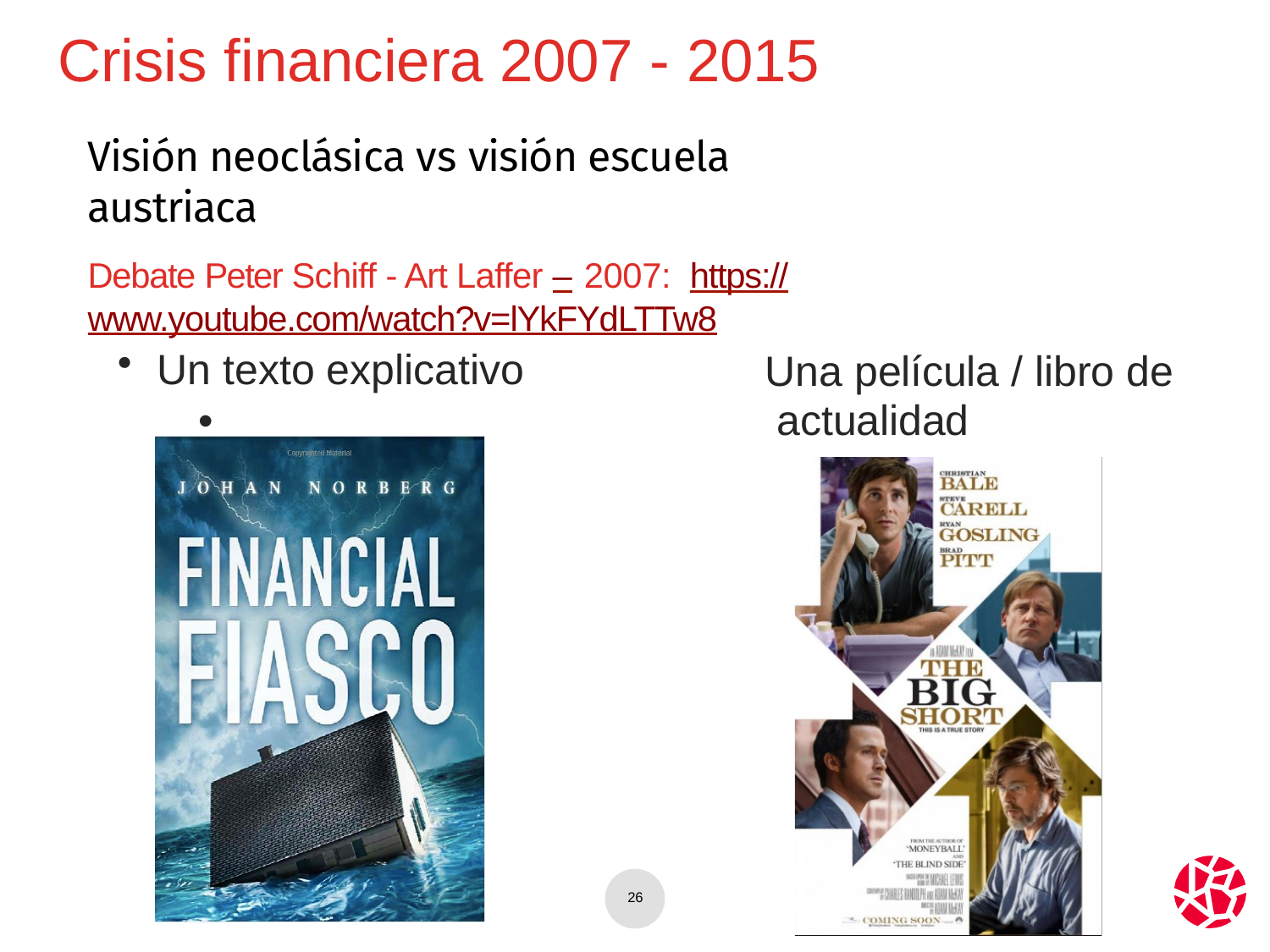

# Crisis financiera 2007 - 2015
Visión neoclásica vs visión escuela austriaca
Debate Peter Schiff - Art Laffer – 2007:  https://www.youtube.com/watch?v=lYkFYdLTTw8
Un texto explicativo	•
Una película / libro de  actualidad

26